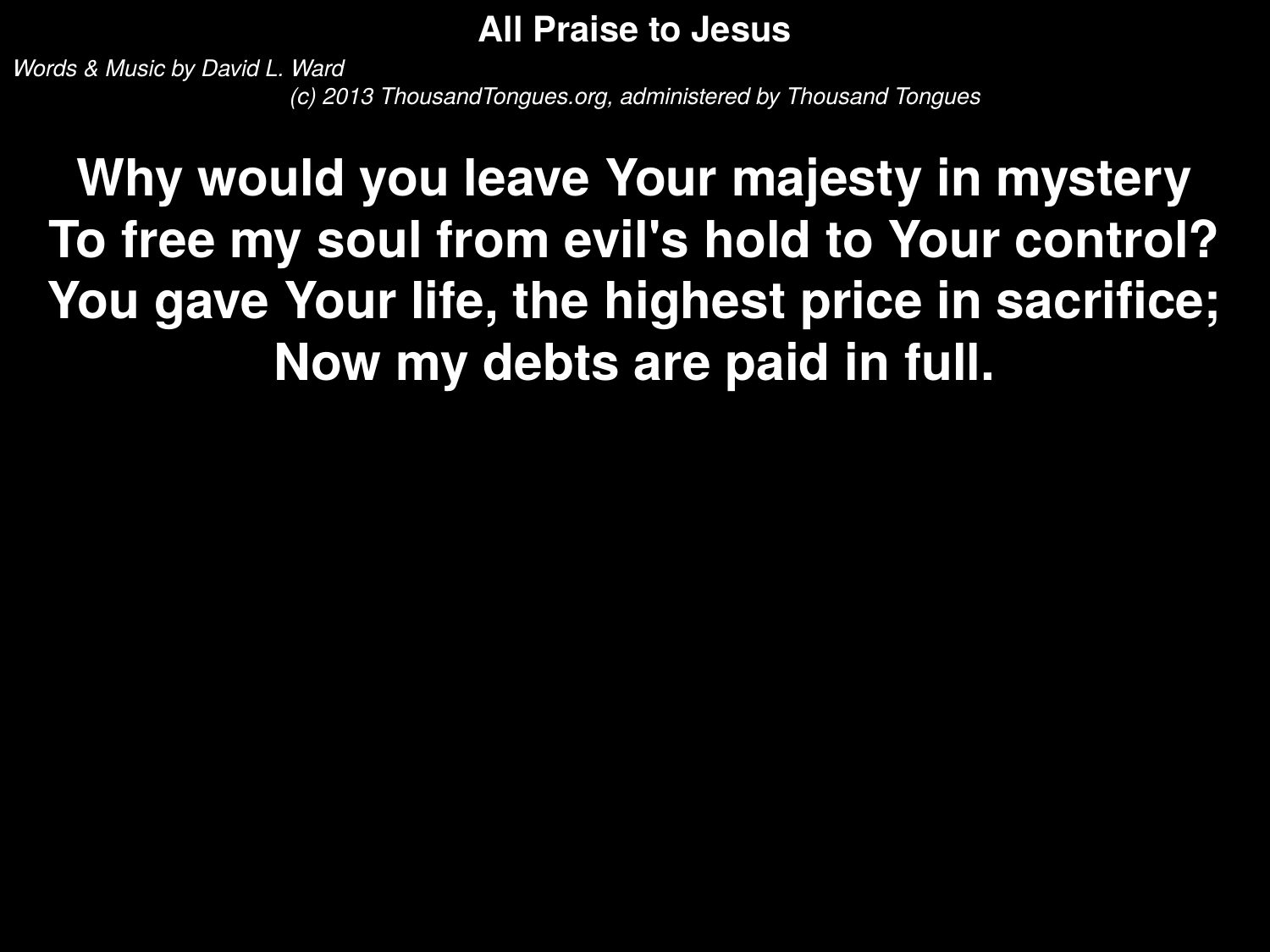

All Praise to Jesus
Words & Music by David L. Ward
(c) 2013 ThousandTongues.org, administered by Thousand Tongues
Why would you leave Your majesty in mystery
To free my soul from evil's hold to Your control?
You gave Your life, the highest price in sacrifice;
Now my debts are paid in full.